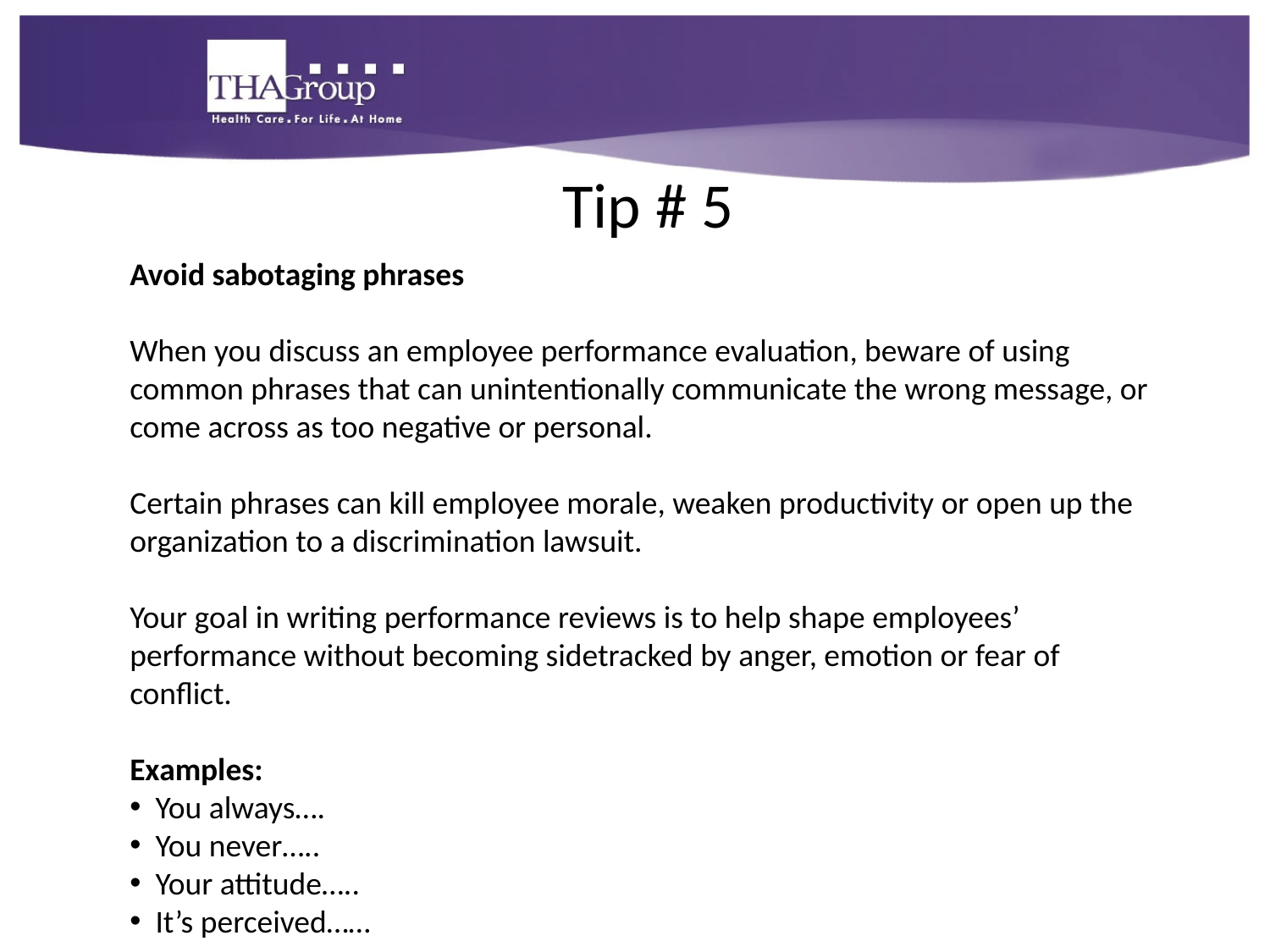

Tip # 5
Avoid sabotaging phrases

When you discuss an employee performance evaluation, beware of using common phrases that can unintentionally communicate the wrong message, or come across as too negative or personal.
Certain phrases can kill employee morale, weaken productivity or open up the organization to a discrimination lawsuit.
Your goal in writing performance reviews is to help shape employees’ performance without becoming sidetracked by anger, emotion or fear of conflict.

Examples:
  You always….
  You never…..
  Your attitude…..
  It’s perceived……